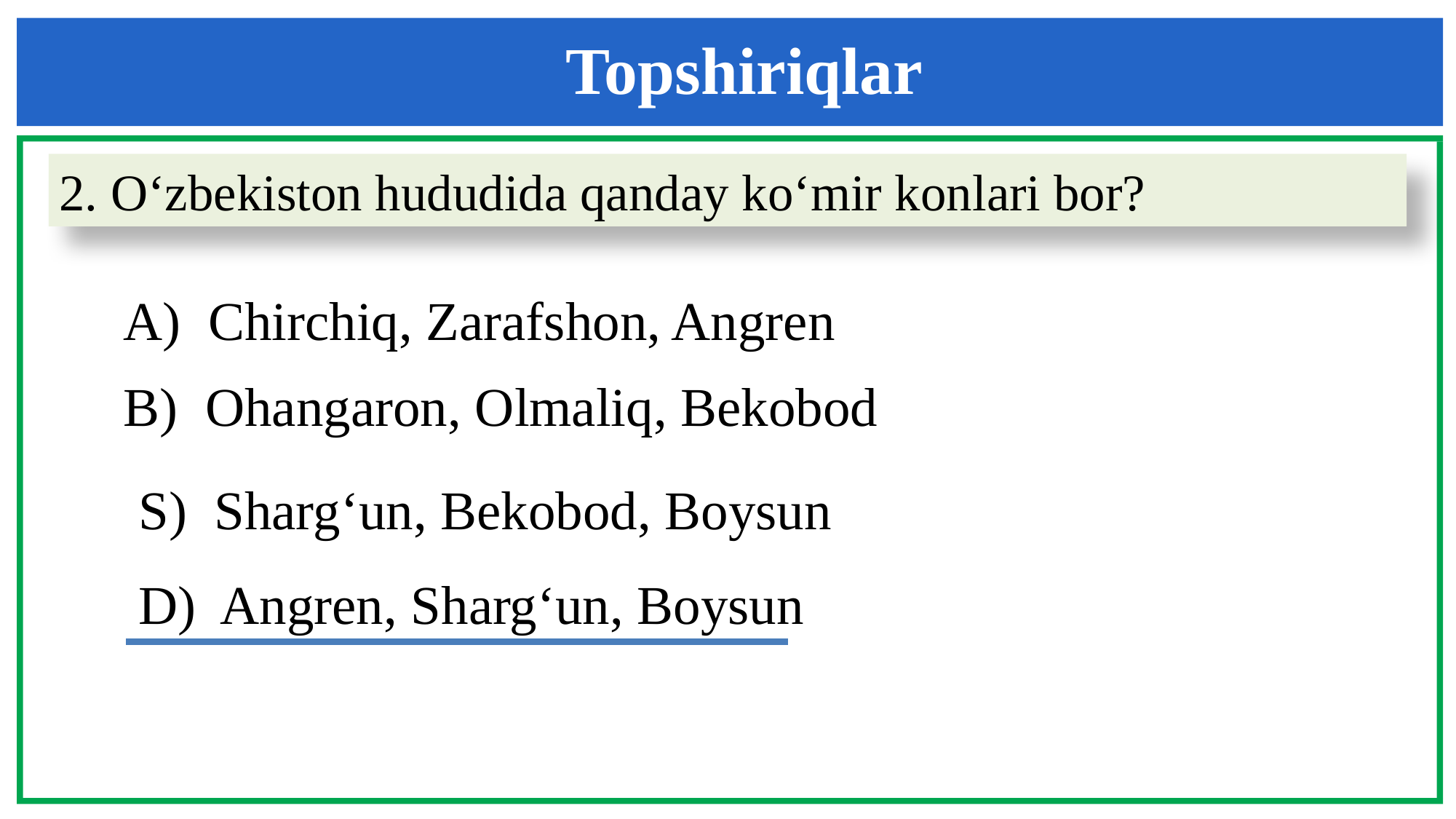

Topshiriqlar

2. O‘zbekiston hududida qanday ko‘mir konlari bor?
A)  Chirchiq, Zarafshon, Angren

B)  Ohangaron, Olmaliq, Bekobod
S)  Sharg‘un, Bekobod, Boysun
D)  Angren, Sharg‘un, Boysun